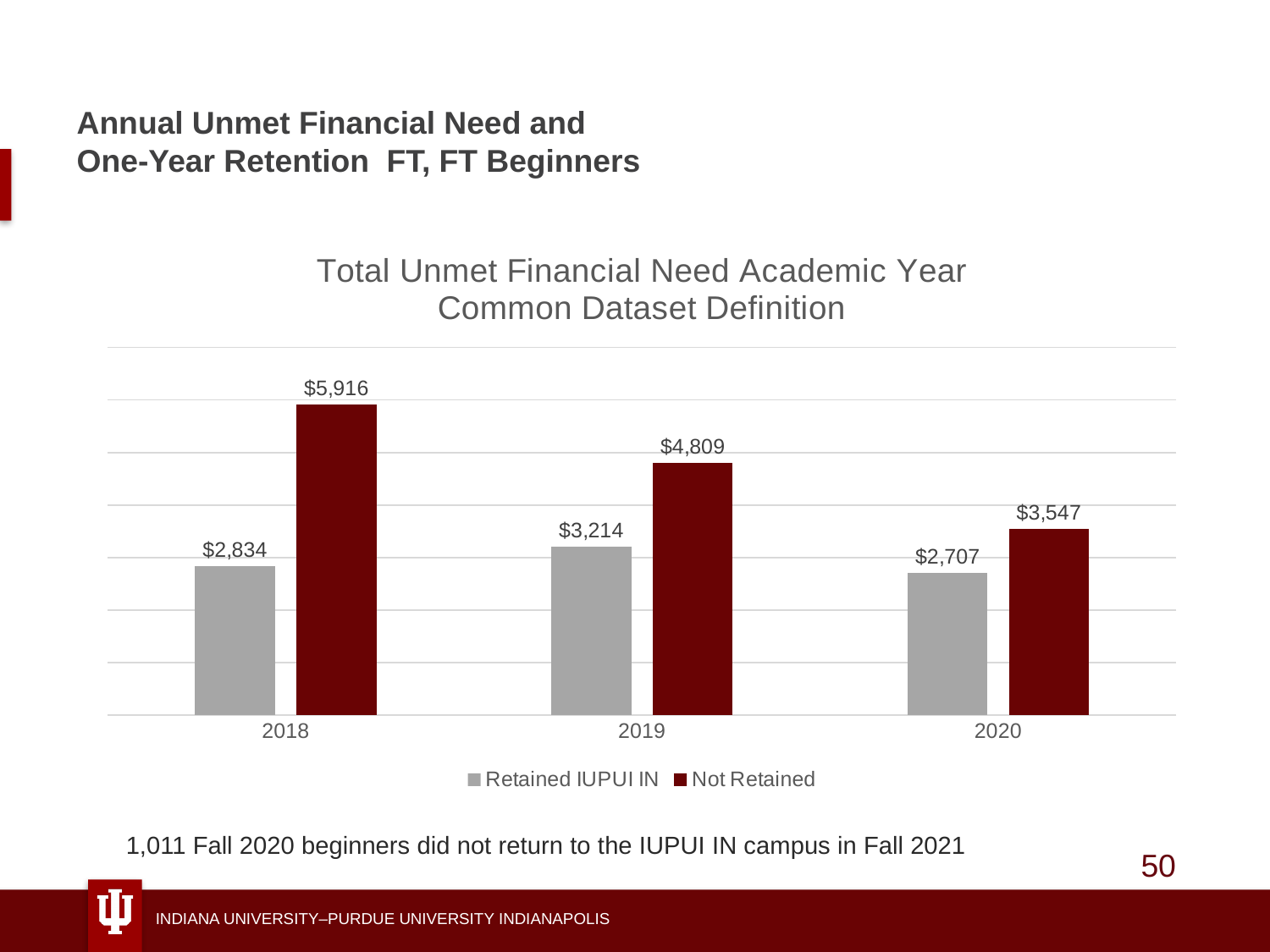

# Annual Unmet Financial Need and One-Year Retention  FT, FT Beginners

### Chart: Total Unmet Financial Need Academic Year
Common Dataset Definition

| Category | Retained IUPUI IN | Not Retained |
|---|---|---|
| 2018 | 2834.414546544149 | 5915.69391691395 |
| 2019 | 3214.276861423227 | 4808.606427145711 |
| 2020 | 2707.2523905109465 | 3546.5423901940753 |
1,011 Fall 2020 beginners did not return to the IUPUI IN campus in Fall 2021
50